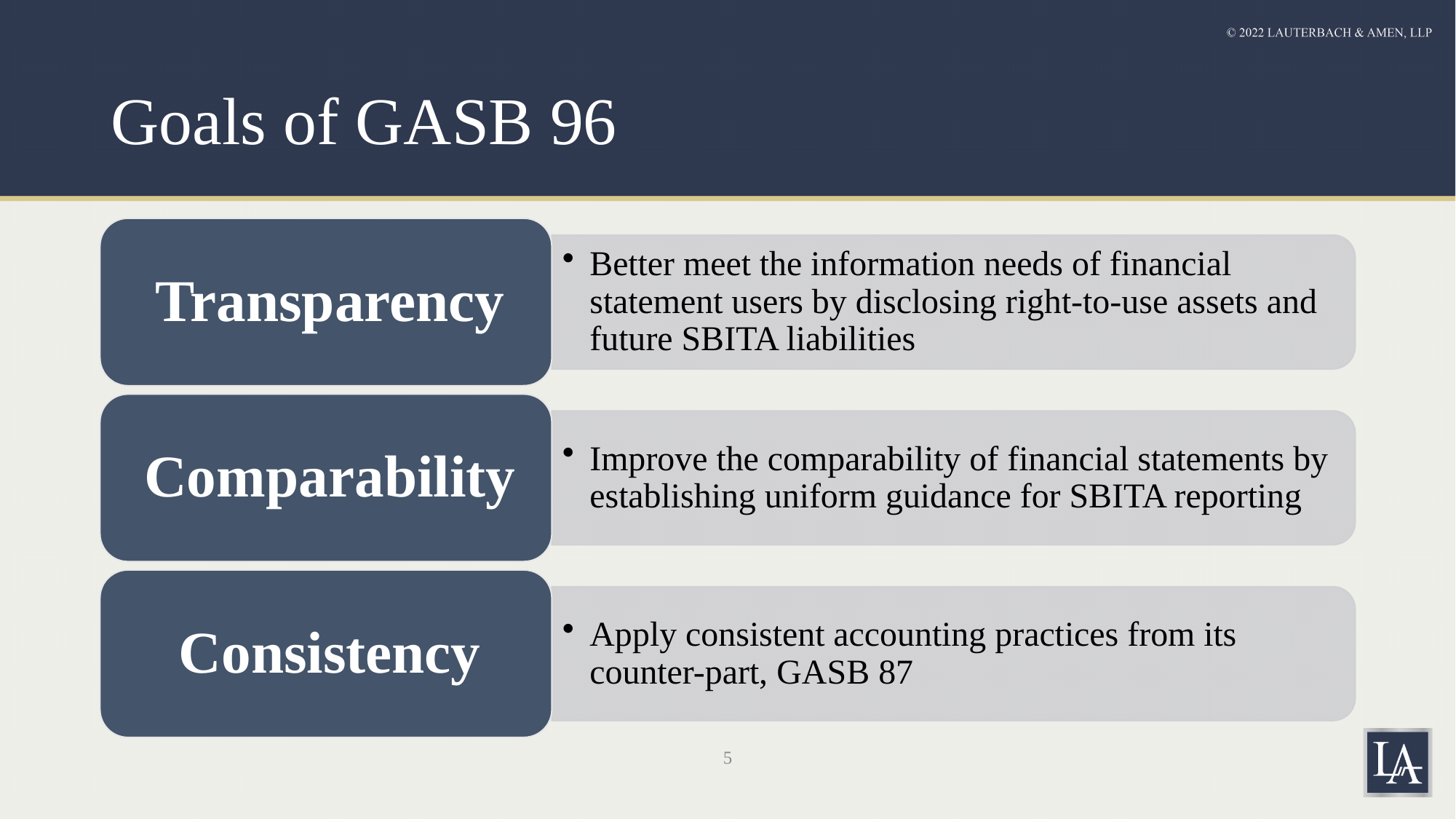

# Goals of GASB 96
Better meet the information needs of financial statement users by disclosing right-to-use assets and future SBITA liabilities
Transparency
Improve the comparability of financial statements by establishing uniform guidance for SBITA reporting
Comparability
Apply consistent accounting practices from its counter-part, GASB 87
Consistency
5